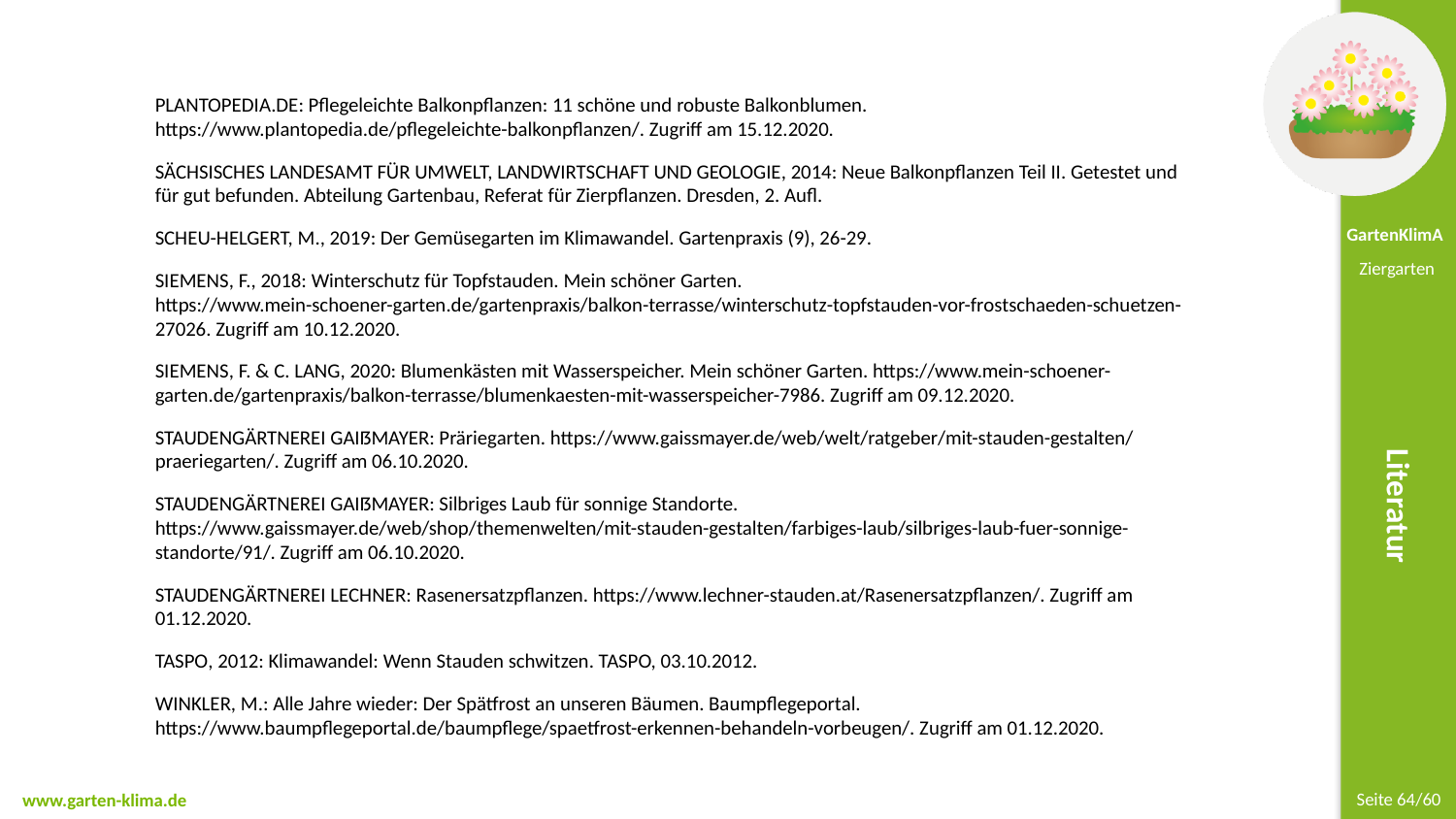

Plantopedia.de: Pflegeleichte Balkonpflanzen: 11 schöne und robuste Balkonblumen. https://www.plantopedia.de/pflegeleichte-balkonpflanzen/. Zugriff am 15.12.2020.
Sächsisches Landesamt für Umwelt, Landwirtschaft und Geologie, 2014: Neue Balkonpflanzen Teil II. Getestet und für gut befunden. Abteilung Gartenbau, Referat für Zierpflanzen. Dresden, 2. Aufl.
Scheu-Helgert, M., 2019: Der Gemüsegarten im Klimawandel. Gartenpraxis (9), 26-29.
Siemens, F., 2018: Winterschutz für Topfstauden. Mein schöner Garten. https://www.mein-schoener-garten.de/gartenpraxis/balkon-terrasse/winterschutz-topfstauden-vor-frostschaeden-schuetzen-27026. Zugriff am 10.12.2020.
Siemens, F. & C. Lang, 2020: Blumenkästen mit Wasserspeicher. Mein schöner Garten. https://www.mein-schoener-garten.de/gartenpraxis/balkon-terrasse/blumenkaesten-mit-wasserspeicher-7986. Zugriff am 09.12.2020.
Staudengärtnerei Gaißmayer: Präriegarten. https://www.gaissmayer.de/web/welt/ratgeber/mit-stauden-gestalten/praeriegarten/. Zugriff am 06.10.2020.
Staudengärtnerei Gaißmayer: Silbriges Laub für sonnige Standorte. https://www.gaissmayer.de/web/shop/themenwelten/mit-stauden-gestalten/farbiges-laub/silbriges-laub-fuer-sonnige-standorte/91/. Zugriff am 06.10.2020.
Staudengärtnerei Lechner: Rasenersatzpflanzen. https://www.lechner-stauden.at/Rasenersatzpflanzen/. Zugriff am 01.12.2020.
TASPO, 2012: Klimawandel: Wenn Stauden schwitzen. TASPO, 03.10.2012.
Winkler, M.: Alle Jahre wieder: Der Spätfrost an unseren Bäumen. Baumpflegeportal. https://www.baumpflegeportal.de/baumpflege/spaetfrost-erkennen-behandeln-vorbeugen/. Zugriff am 01.12.2020.

Literatur